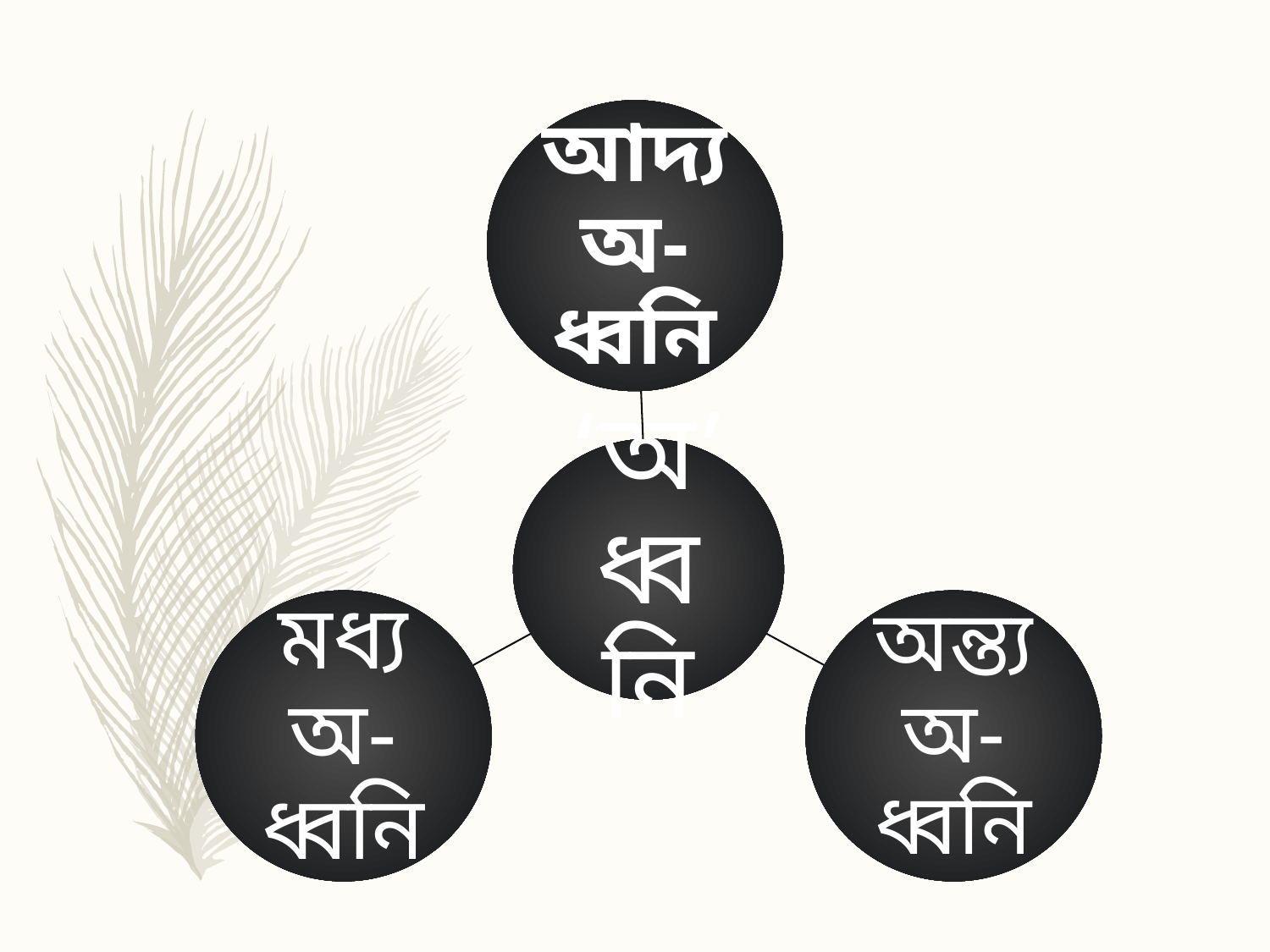

‘অ’ ধ্বনি

আদ্য অ-ধ্বনি

অন্ত্য অ-ধ্বনি

মধ্য অ-ধ্বনি